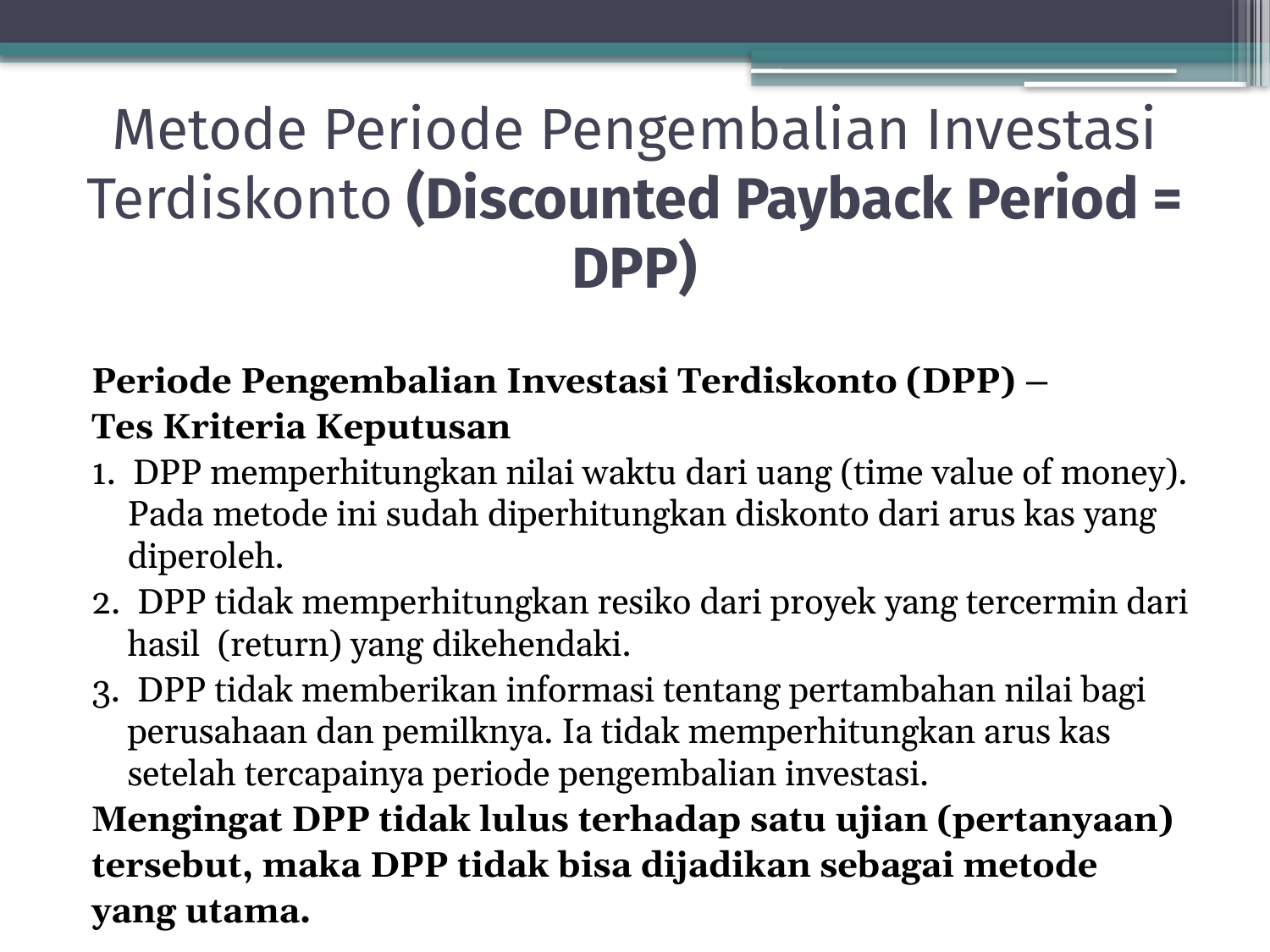

# Metode Periode Pengembalian Investasi Terdiskonto (Discounted Payback Period = DPP)
Periode Pengembalian Investasi Terdiskonto (DPP) –
Tes Kriteria Keputusan
1.  DPP memperhitungkan nilai waktu dari uang (time value of money). Pada metode ini sudah diperhitungkan diskonto dari arus kas yang diperoleh.
2.  DPP tidak memperhitungkan resiko dari proyek yang tercermin dari hasil  (return) yang dikehendaki.
3.  DPP tidak memberikan informasi tentang pertambahan nilai bagi perusahaan dan pemilknya. Ia tidak memperhitungkan arus kas setelah tercapainya periode pengembalian investasi.
Mengingat DPP tidak lulus terhadap satu ujian (pertanyaan)
tersebut, maka DPP tidak bisa dijadikan sebagai metode
yang utama.